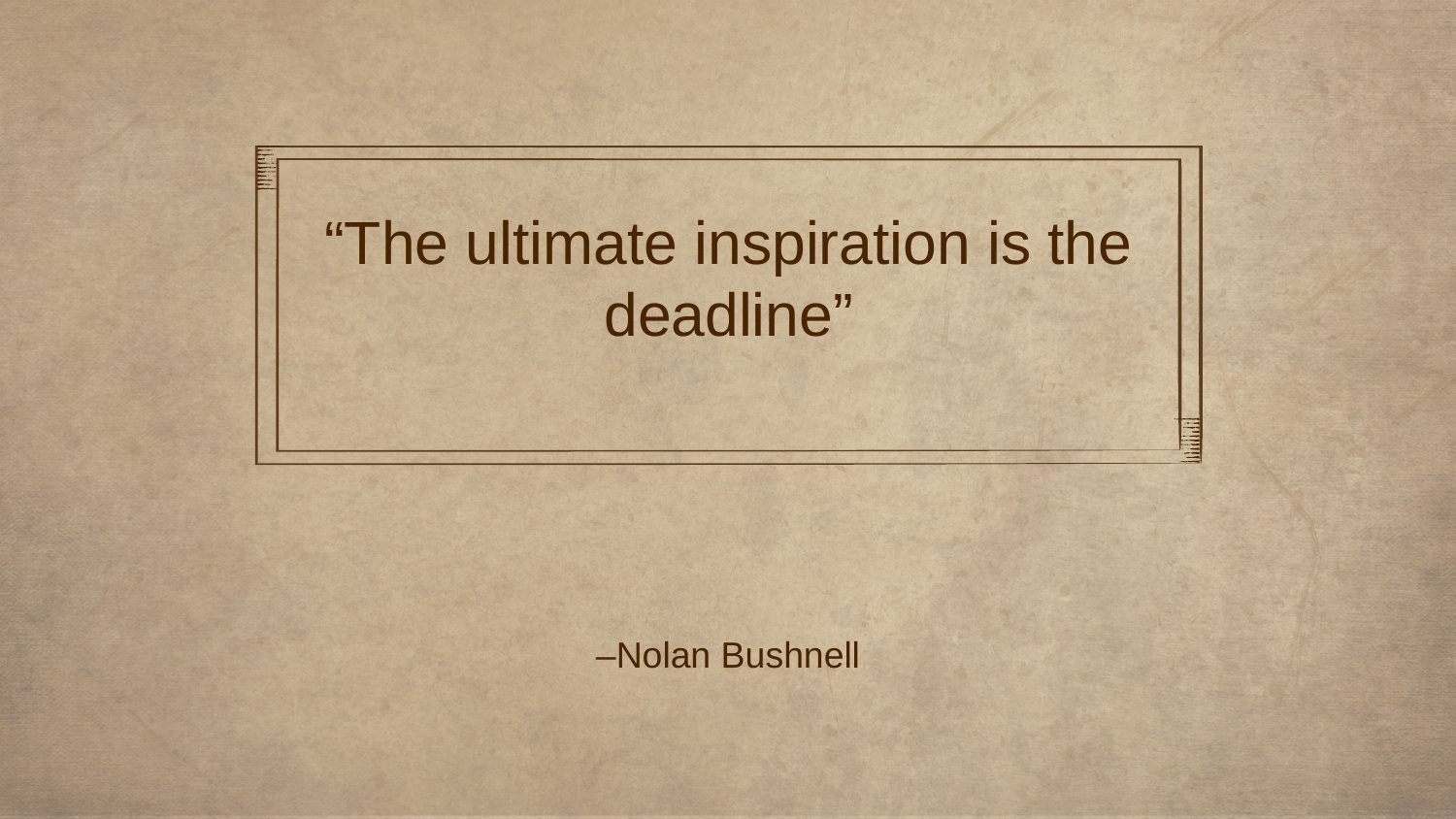

“The ultimate inspiration is the deadline”

# –Nolan Bushnell